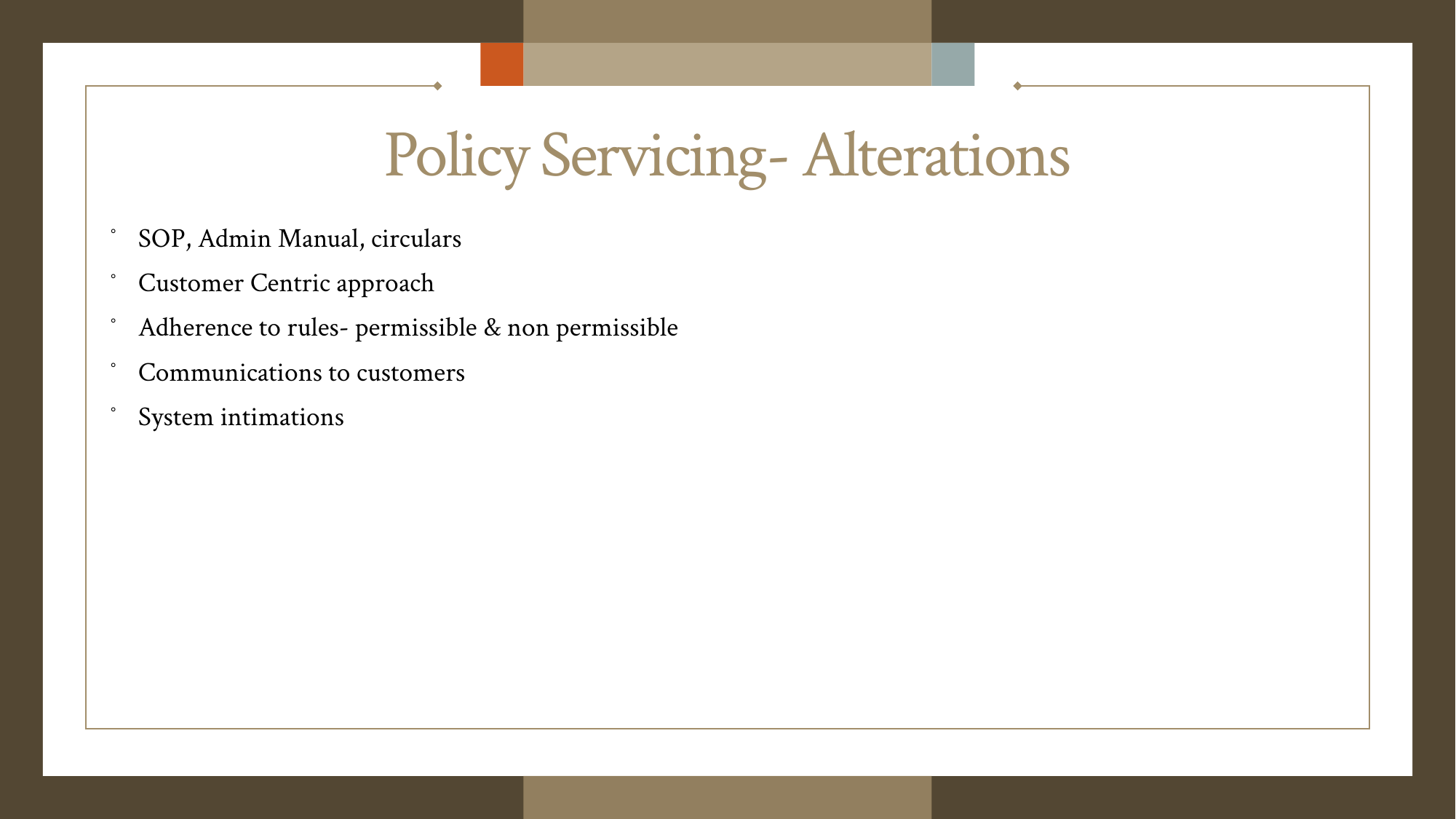

# Policy Servicing- Alterations
SOP, Admin Manual, circulars
Customer Centric approach
Adherence to rules- permissible & non permissible
Communications to customers
System intimations